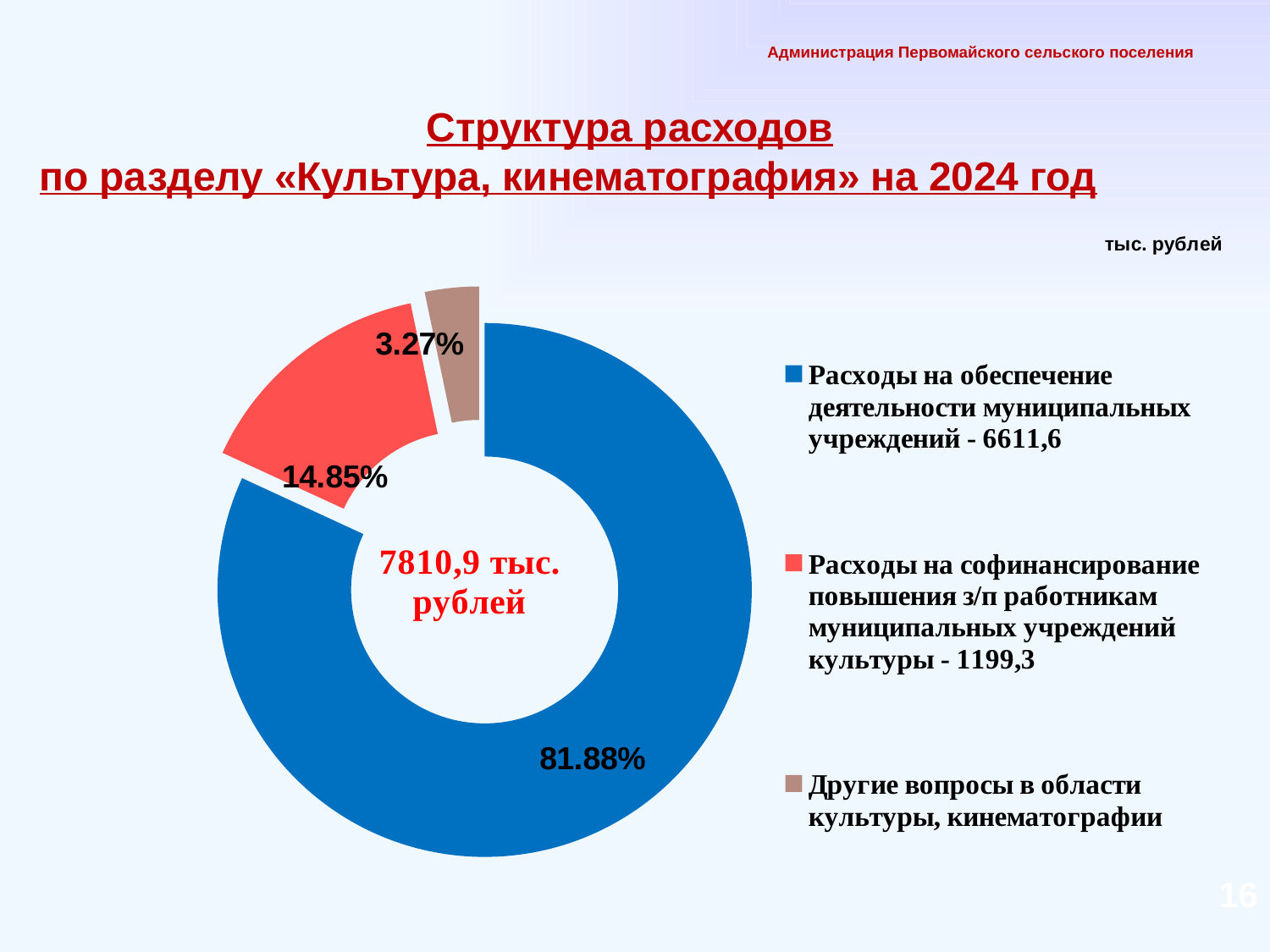

Администрация Первомайского сельского поселения
# Структура расходов по разделу «Культура, кинематография» на 2024 год

### Chart

| Category | Столбец1 |
|---|---|
| Расходы на обеспечение деятельности муниципальных учреждений - 6611,6 | 6611.6 |
| Расходы на софинансирование повышения з/п работникам муниципальных учреждений культуры - 1199,3 | 1199.3 |
| Другие вопросы в области культуры, кинематографии | 263.8 |
16